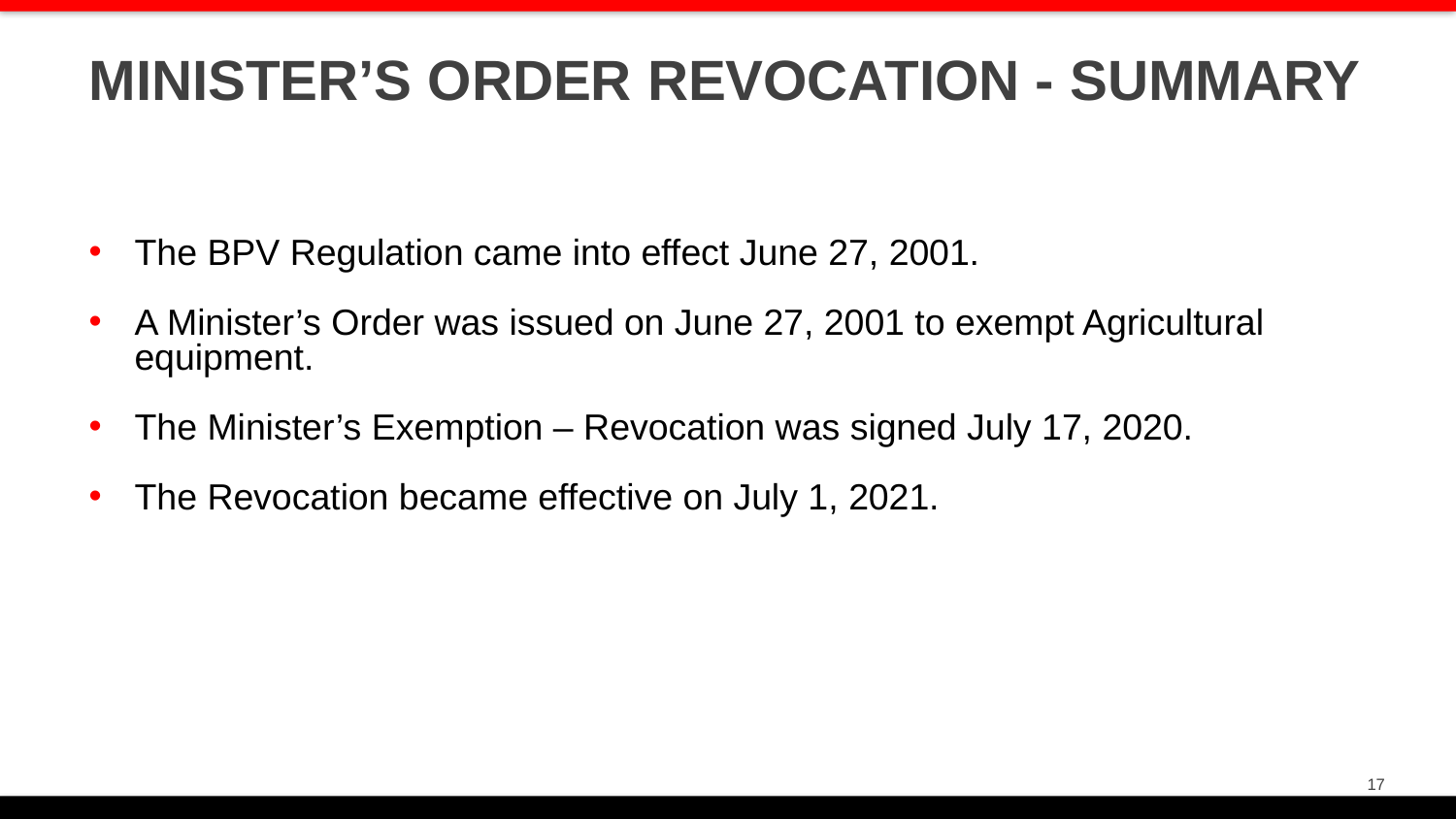

MINISTER’S ORDER REVOCATION - SUMMARY

The BPV Regulation came into effect June 27, 2001.

A Minister’s Order was issued on June 27, 2001 to exempt Agricultural equipment.

The Minister’s Exemption – Revocation was signed July 17, 2020.

The Revocation became effective on July 1, 2021.